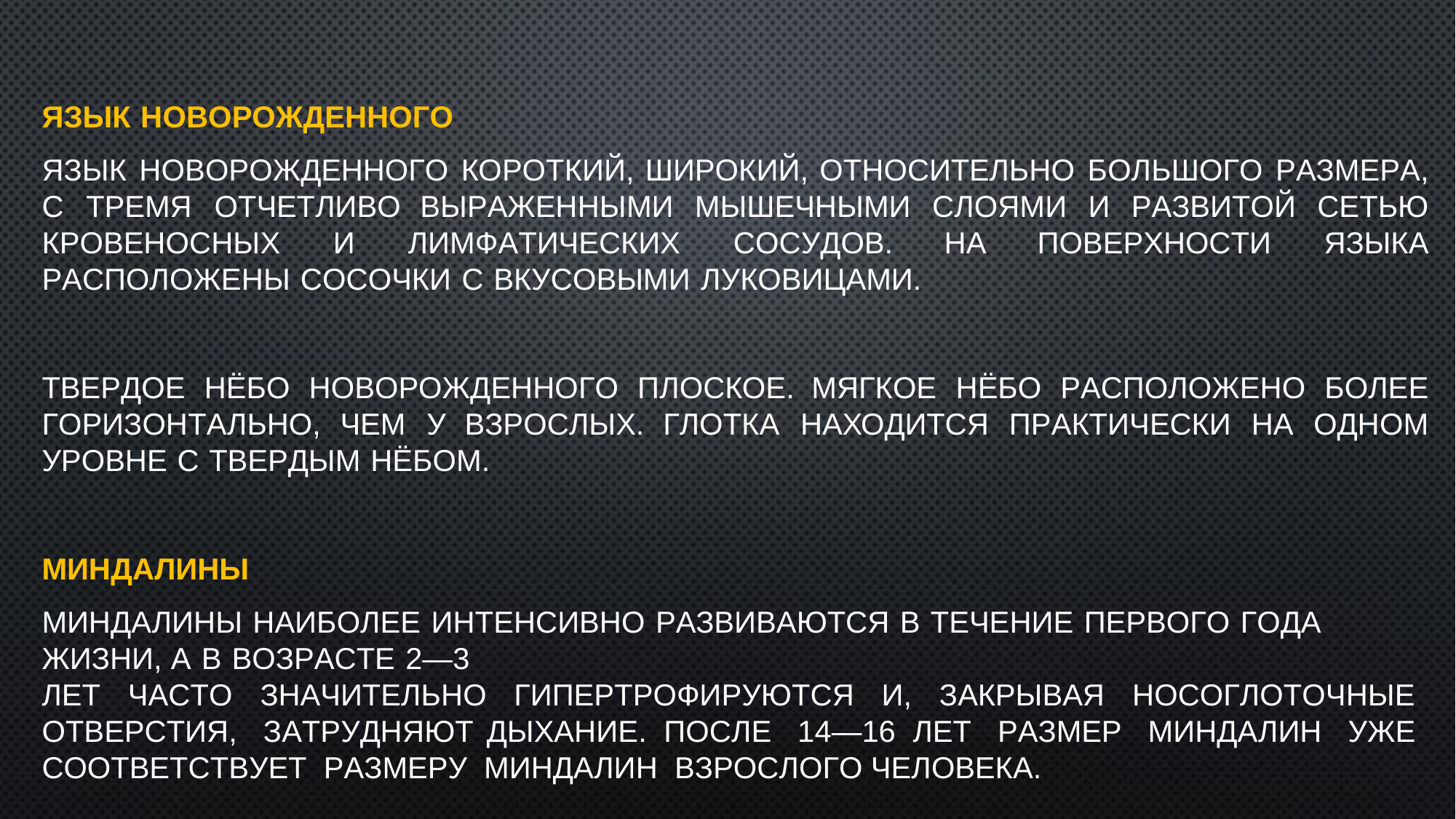

Язык новорожденного
Язык новорожденного короткий, широкий, относительно большого размера, с тремя отчетливо выраженными мышечными слоями и развитой сетью кровеносных и лимфатических сосудов. На поверхности языка расположены сосочки с вкусовыми луковицами.

Твердое нёбо новорожденного плоское. Мягкое нёбо расположено более горизонтально, чем у взрослых. Глотка находится практически на одном уровне с твердым нёбом.

Миндалины
Миндалины наиболее интенсивно развиваются в течение первого года жизни, а в возрасте 2—3
лет  часто  значительно  гипертрофируются  и,  закрывая  носоглоточ­ные  отверстия,  затрудняют дыхание. После  14—16 лет  размер  миндалин  уже  соответствует  размеру  миндалин  взрослого человека.